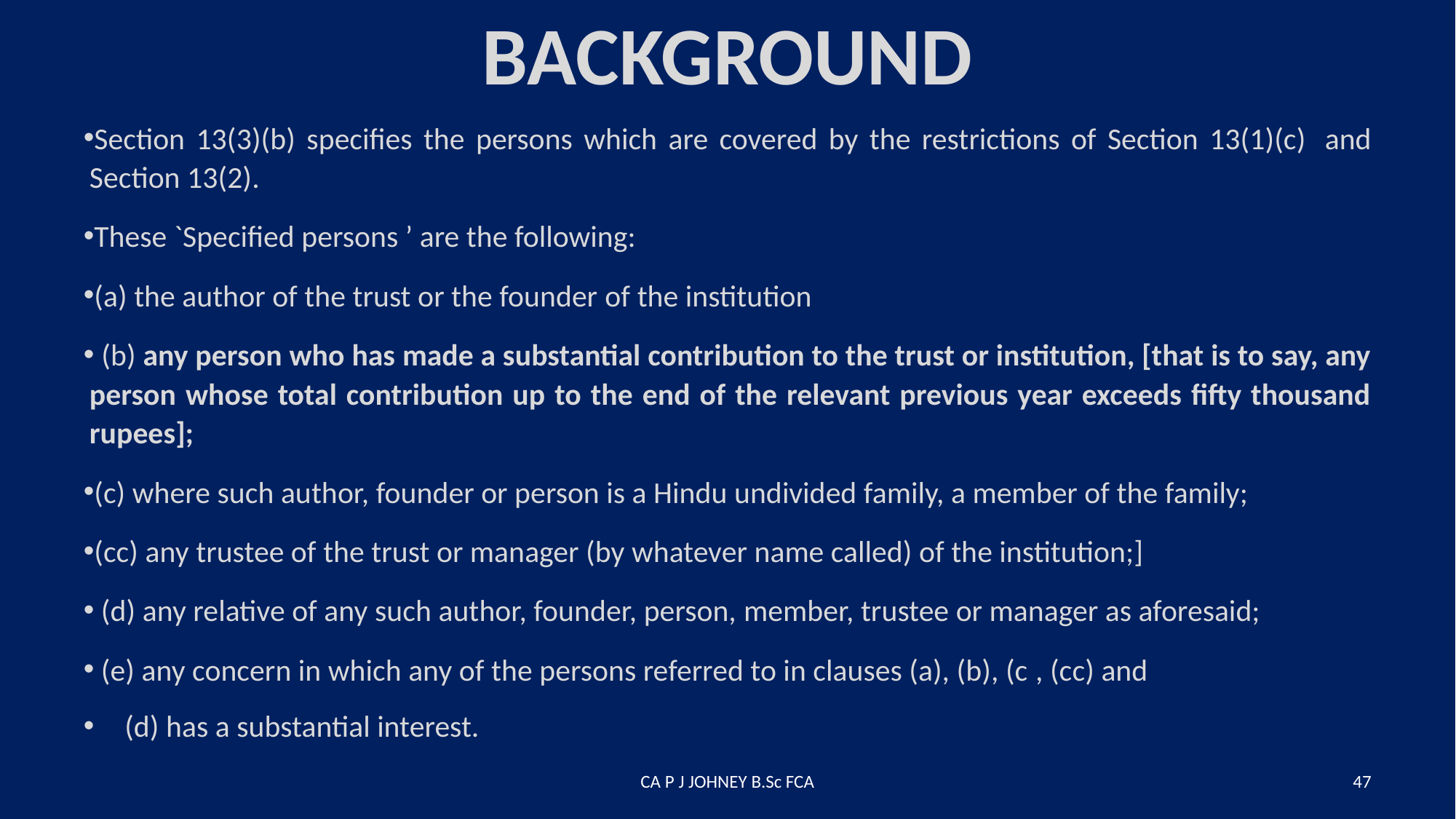

# BACKGROUND
Section 13(3)(b) specifies the persons which are covered by the restrictions of Section 13(1)(c)  and Section 13(2).
These `Specified persons ’ are the following:
(a) the author of the trust or the founder of the institution
 (b) any person who has made a substantial contribution to the trust or institution, [that is to say, any person whose total contribution up to the end of the relevant previous year exceeds fifty thousand rupees];
(c) where such author, founder or person is a Hindu undivided family, a member of the family;
(cc) any trustee of the trust or manager (by whatever name called) of the institution;]
 (d) any relative of any such author, founder, person, member, trustee or manager as aforesaid;
 (e) any concern in which any of the persons referred to in clauses (a), (b), (c , (cc) and
(d) has a substantial interest.
CA P J JOHNEY B.Sc FCA
47